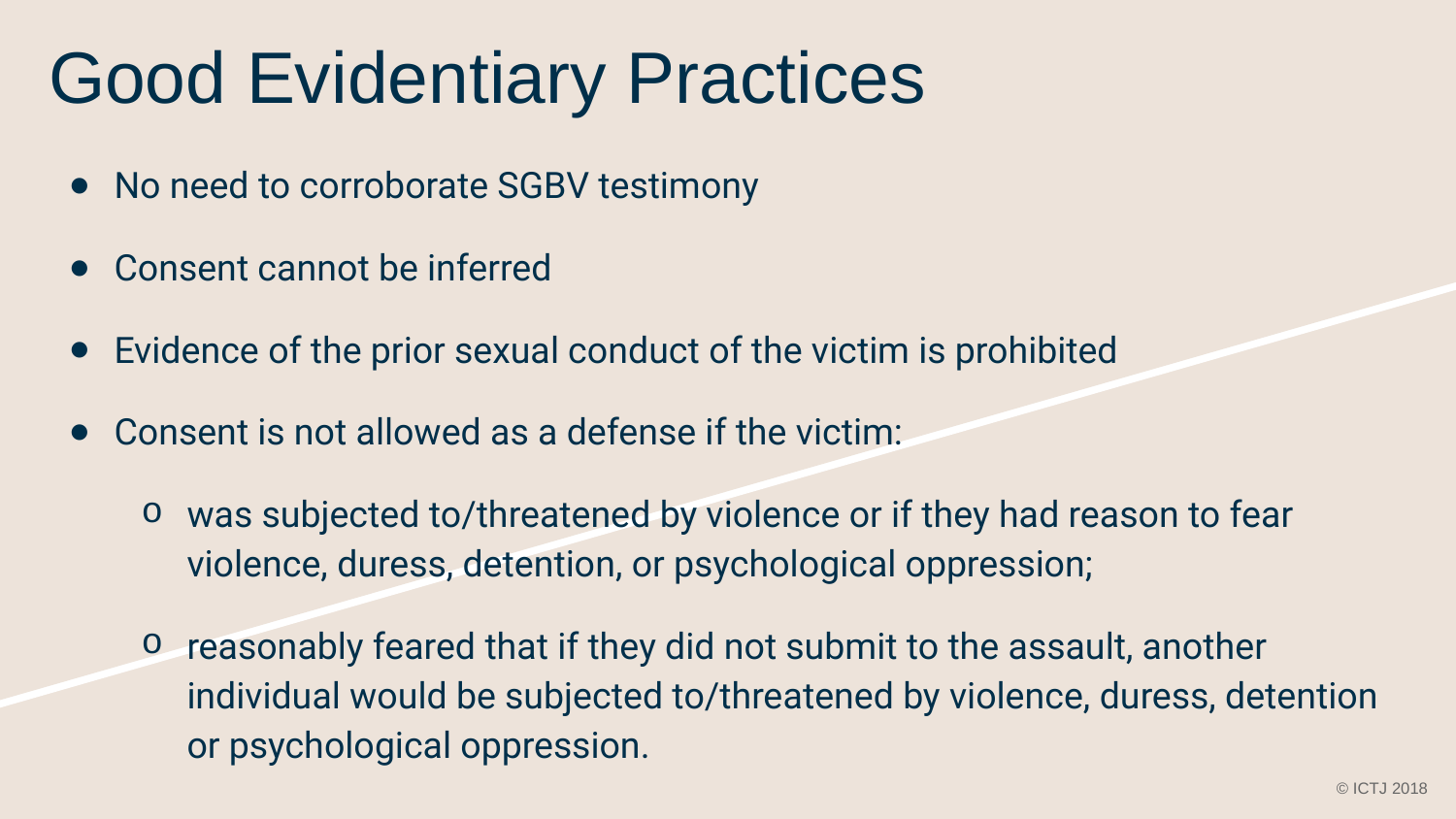

Good Evidentiary Practices
No need to corroborate SGBV testimony
Consent cannot be inferred
Evidence of the prior sexual conduct of the victim is prohibited
Consent is not allowed as a defense if the victim:
was subjected to/threatened by violence or if they had reason to fear violence, duress, detention, or psychological oppression;
reasonably feared that if they did not submit to the assault, another individual would be subjected to/threatened by violence, duress, detention or psychological oppression.
© ICTJ 2018